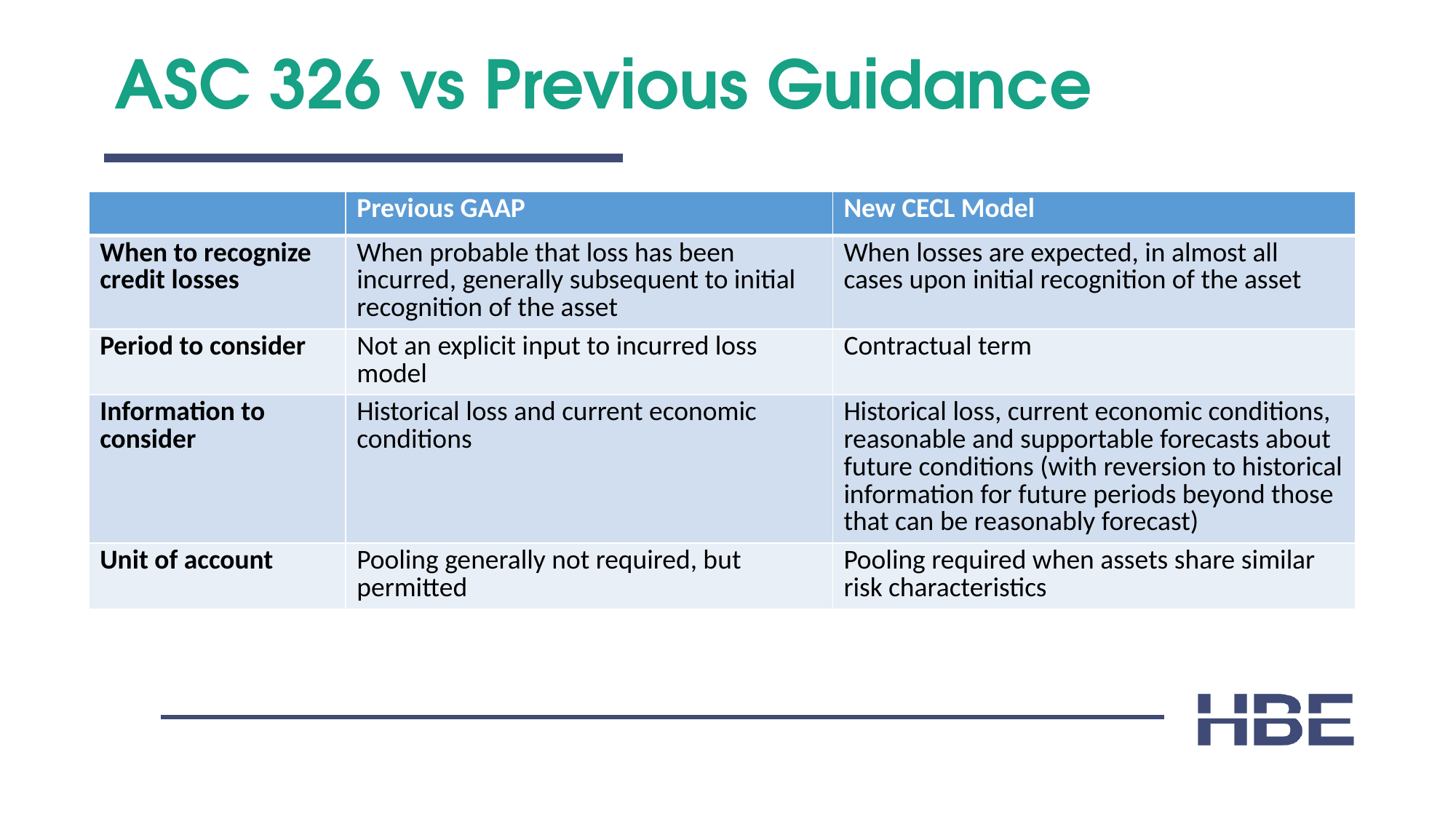

# ASC 326 vs Previous Guidance
|  | Previous GAAP | New CECL Model |
| --- | --- | --- |
| When to recognize credit losses | When probable that loss has been incurred, generally subsequent to initial recognition of the asset | When losses are expected, in almost all cases upon initial recognition of the asset |
| Period to consider | Not an explicit input to incurred loss model | Contractual term |
| Information to consider | Historical loss and current economic conditions | Historical loss, current economic conditions, reasonable and supportable forecasts about future conditions (with reversion to historical information for future periods beyond those that can be reasonably forecast) |
| Unit of account | Pooling generally not required, but permitted | Pooling required when assets share similar risk characteristics |